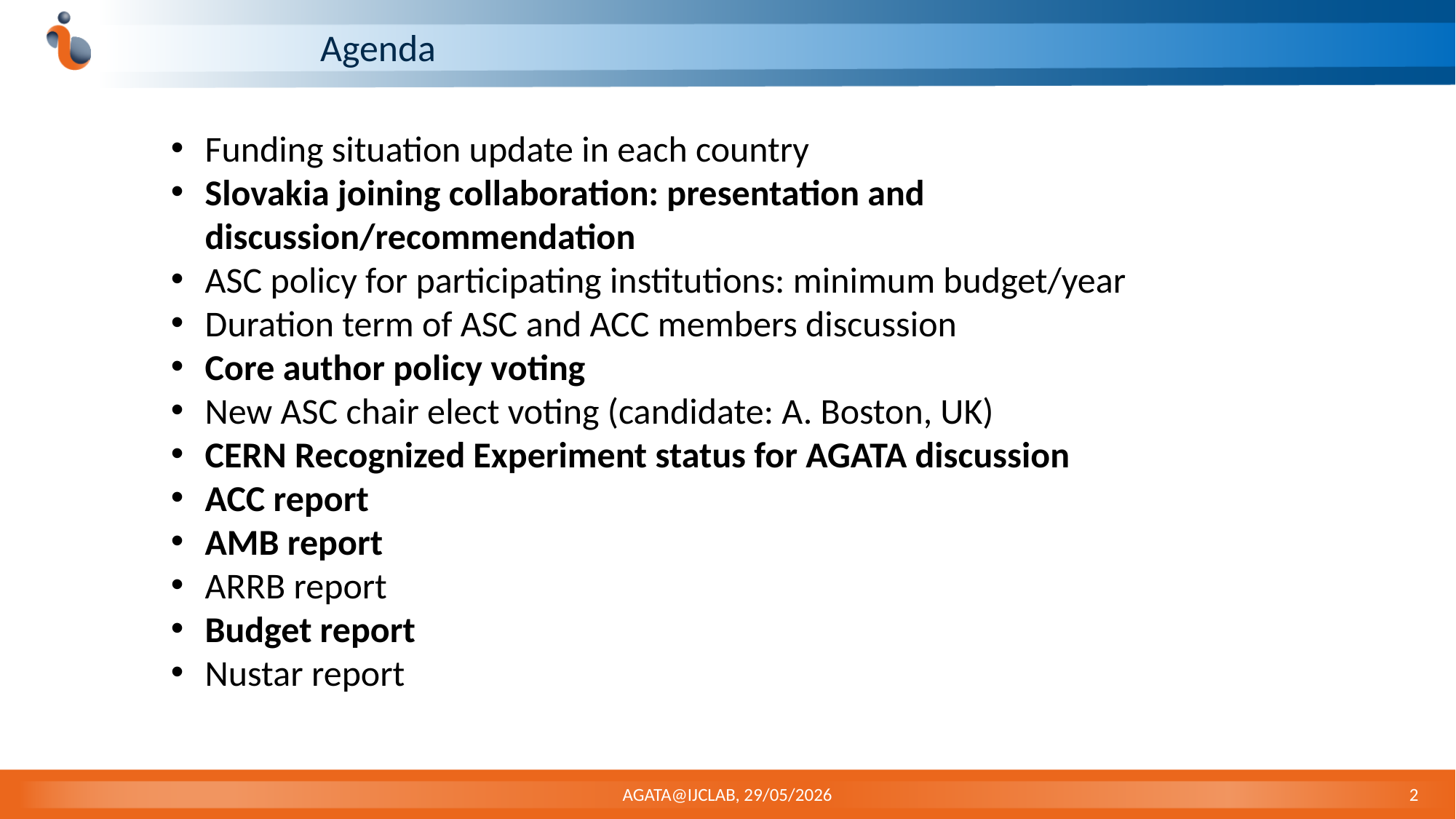

# Agenda
Funding situation update in each country
Slovakia joining collaboration: presentation and discussion/recommendation
ASC policy for participating institutions: minimum budget/year
Duration term of ASC and ACC members discussion
Core author policy voting
New ASC chair elect voting (candidate: A. Boston, UK)
CERN Recognized Experiment status for AGATA discussion
ACC report
AMB report
ARRB report
Budget report
Nustar report

AGATA@IJCLAB, 29/05/2026
2